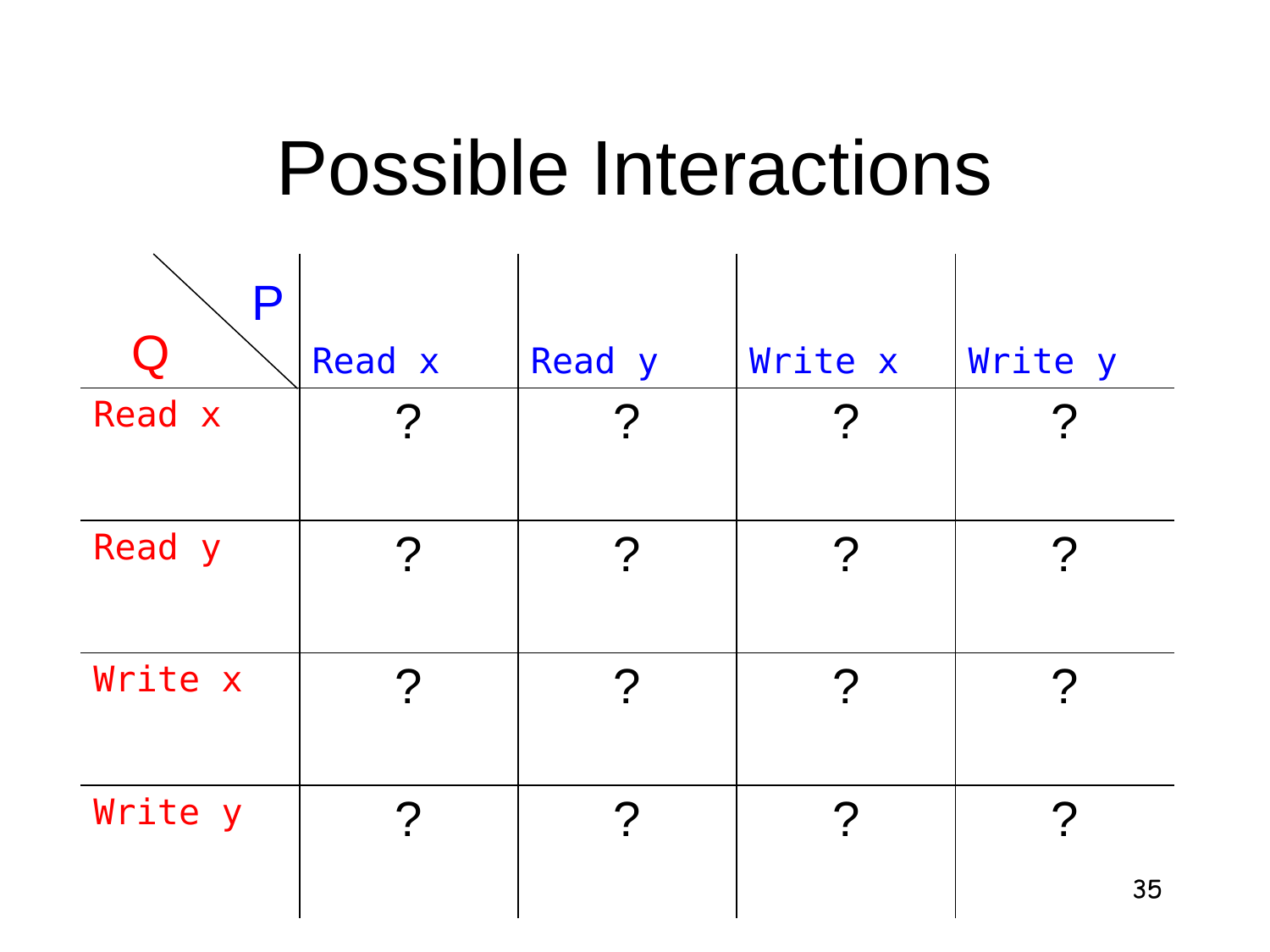

Possible Interactions
|  | Read x | Read y | Write x | Write y |
| --- | --- | --- | --- | --- |
| Read x | ? | ? | ? | ? |
| Read y | ? | ? | ? | ? |
| Write x | ? | ? | ? | ? |
| Write y | ? | ? | ? | ? |
P
Q
35